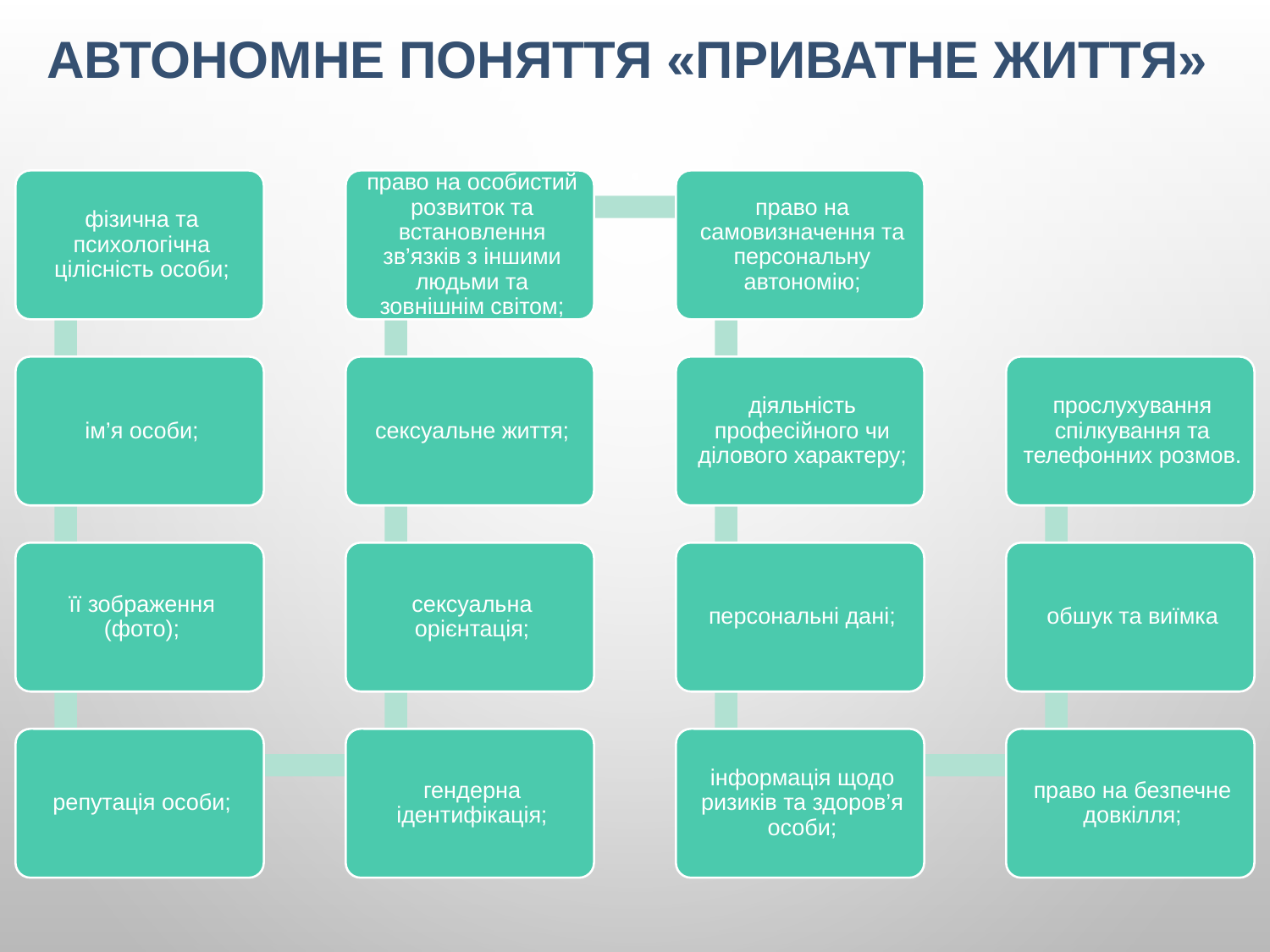

# Автономне поняття «приватне життя»
фізична та психологічна цілісність особи;
ім’я особи;
її зображення (фото);
репутація особи;
гендерна ідентифікація;
сексуальна орієнтація;
сексуальне життя;
право на особистий розвиток та встановлення зв’язків з іншими людьми та зовнішнім світом;
право на самовизначення та персональну автономію;
діяльність професійного чи ділового характеру;
персональні дані;
інформація щодо ризиків та здоров’я особи;
право на безпечне довкілля;
обшук та виїмка
прослухування спілкування та телефонних розмов.